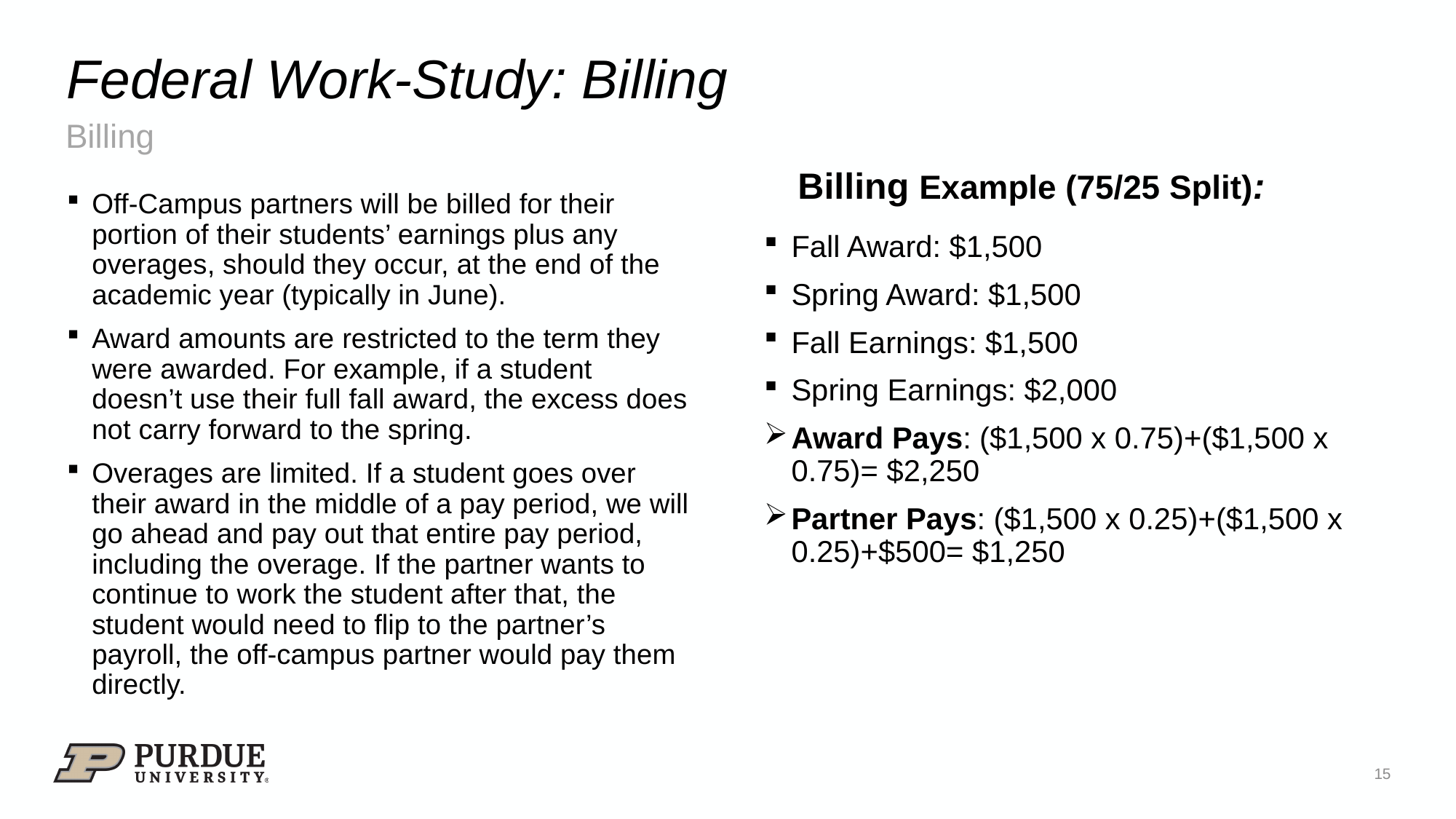

# Federal Work-Study: Billing
Billing
Billing Example (75/25 Split):
Off-Campus partners will be billed for their portion of their students’ earnings plus any overages, should they occur, at the end of the academic year (typically in June).
Award amounts are restricted to the term they were awarded. For example, if a student doesn’t use their full fall award, the excess does not carry forward to the spring.
Overages are limited. If a student goes over their award in the middle of a pay period, we will go ahead and pay out that entire pay period, including the overage. If the partner wants to continue to work the student after that, the student would need to flip to the partner’s payroll, the off-campus partner would pay them directly.
Fall Award: $1,500
Spring Award: $1,500
Fall Earnings: $1,500
Spring Earnings: $2,000
Award Pays: ($1,500 x 0.75)+($1,500 x 0.75)= $2,250
Partner Pays: ($1,500 x 0.25)+($1,500 x 0.25)+$500= $1,250
15